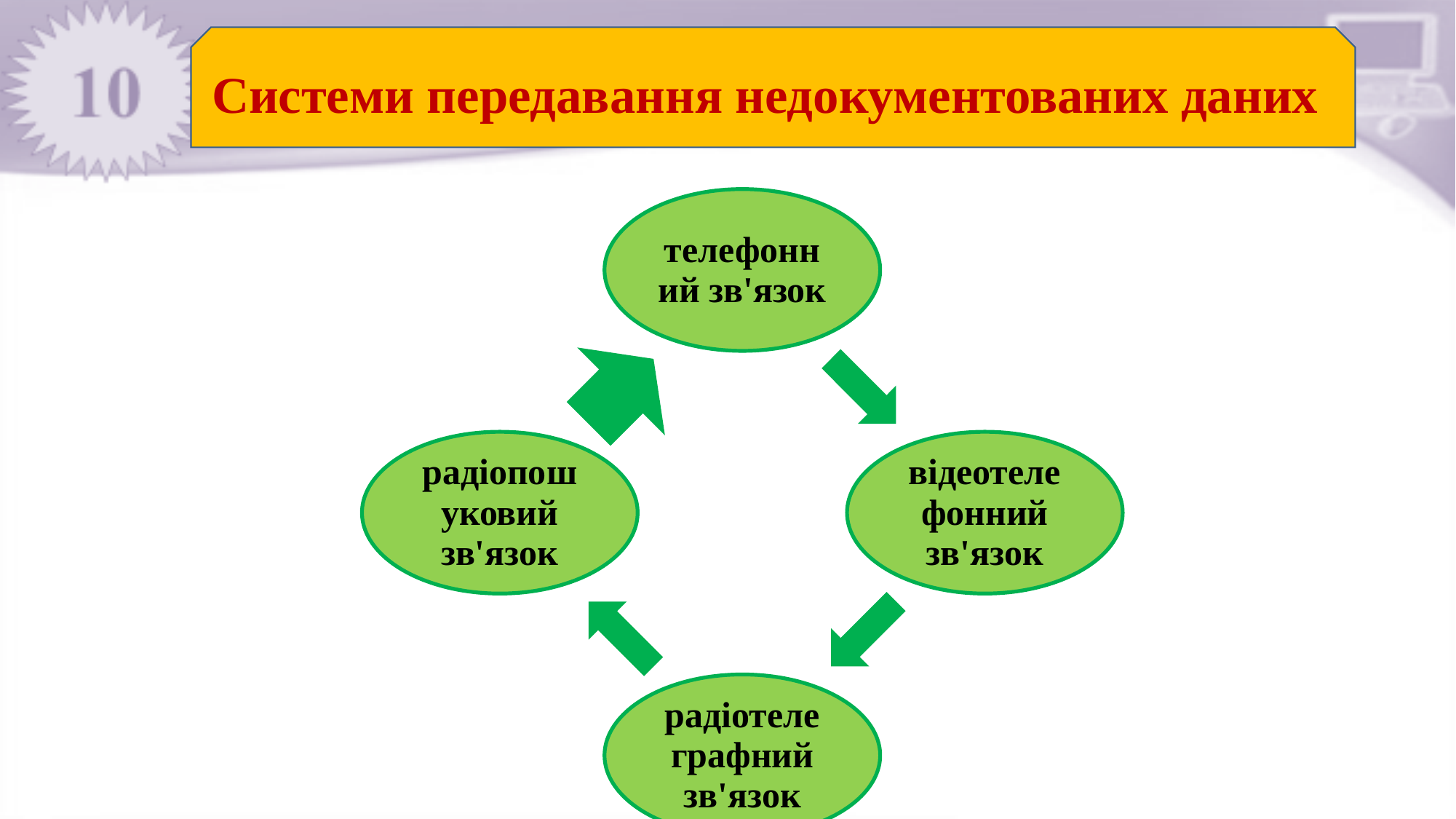

Системи передавання недокументованих даних
телефонний зв'язок
радіопошуковий зв'язок
відеотелефонний зв'язок
Шолом Г.І.